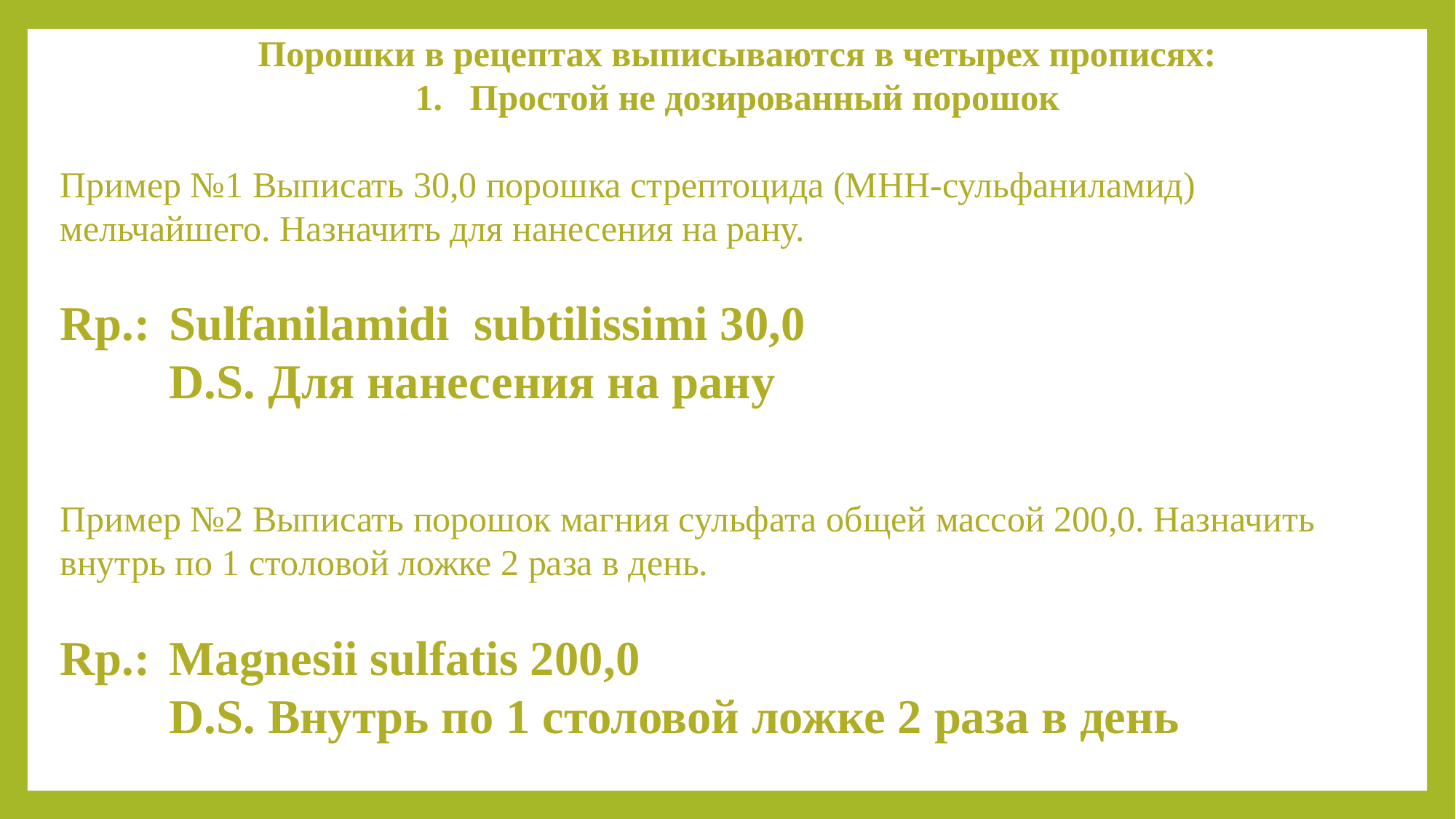

Порошки в рецептах выписываются в четырех прописях:
Простой не дозированный порошок

Пример №1 Выписать 30,0 порошка стрептоцида (МНН-сульфаниламид) мельчайшего. Назначить для нанесения на рану.

Rp.:	Sulfanilamidi  subtilissimi 30,0
	D.S. Для нанесения на рану

Пример №2 Выписать порошок магния сульфата общей массой 200,0. Назначить внутрь по 1 столовой ложке 2 раза в день.

Rp.: 	Magnesii sulfatis 200,0
	D.S. Внутрь по 1 столовой ложке 2 раза в день